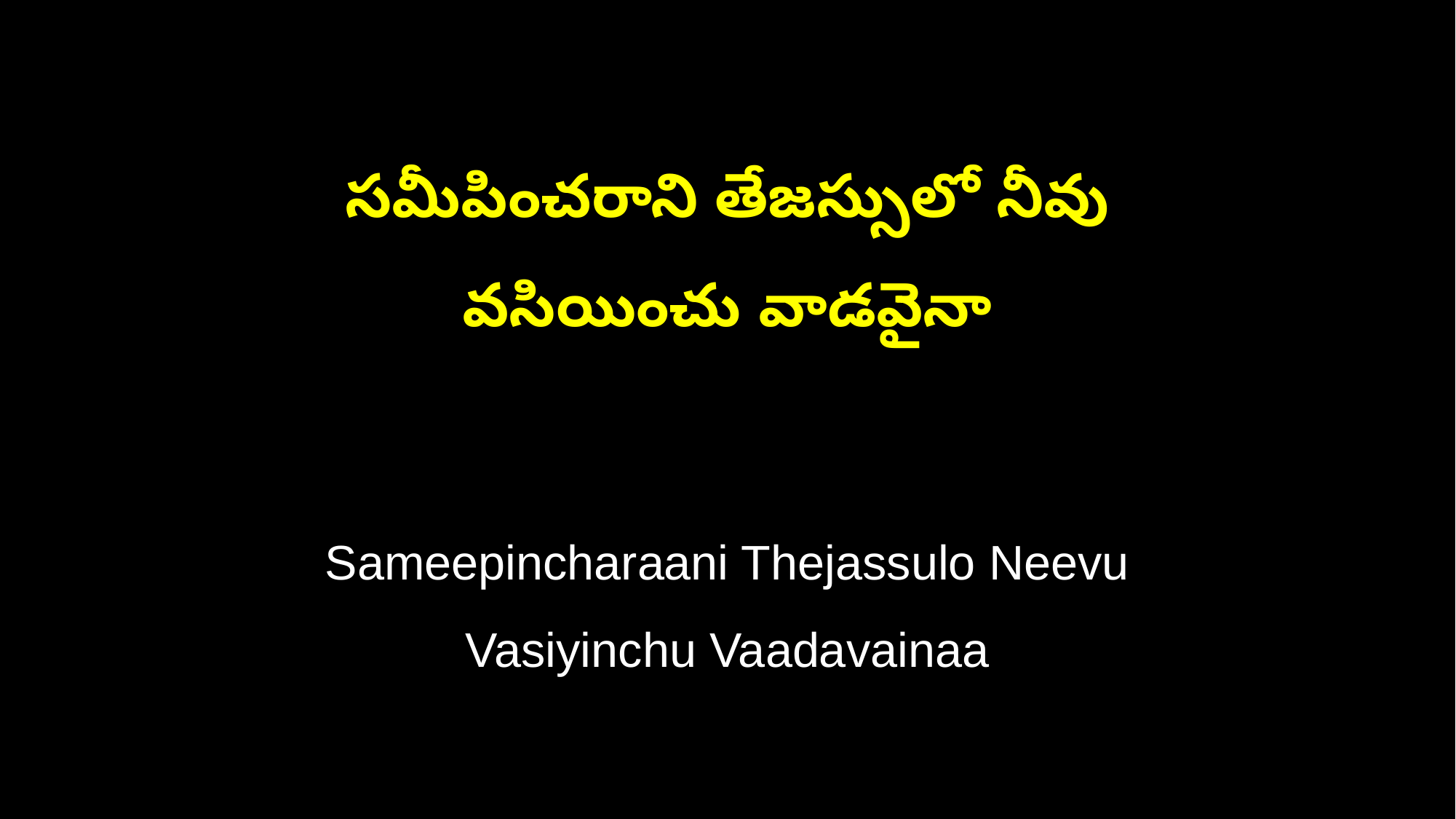

సమీపించరాని తేజస్సులో నీవు
వసియించు వాడవైనా
Sameepincharaani Thejassulo Neevu
Vasiyinchu Vaadavainaa